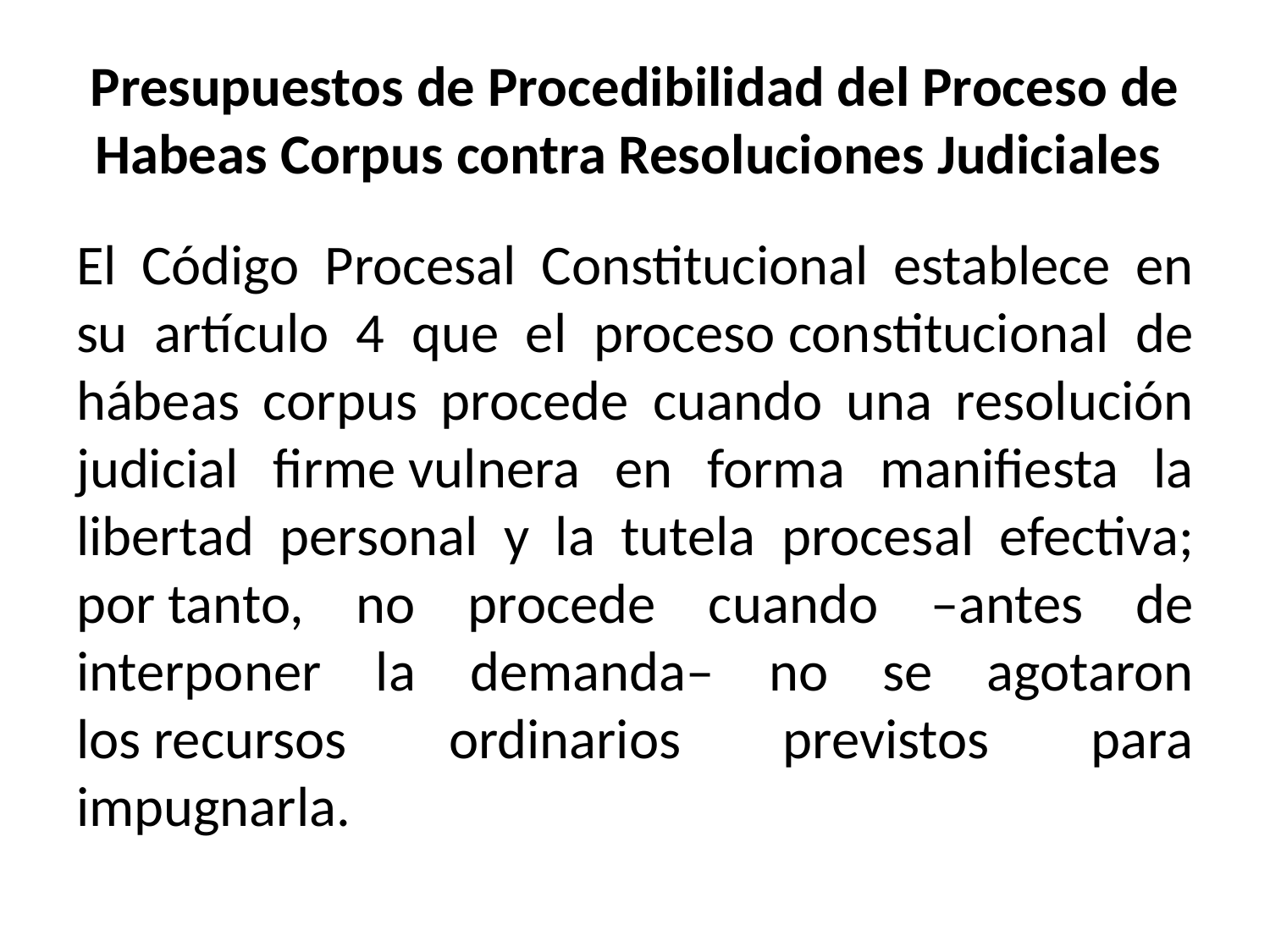

# Presupuestos de Procedibilidad del Proceso de Habeas Corpus contra Resoluciones Judiciales
El Código Procesal Constitucional establece en su artículo 4 que el proceso constitucional de hábeas corpus procede cuando una resolución judicial firme vulnera en forma manifiesta la libertad personal y la tutela procesal efectiva; por tanto, no procede cuando –antes de interponer la demanda– no se agotaron los recursos ordinarios previstos para impugnarla.